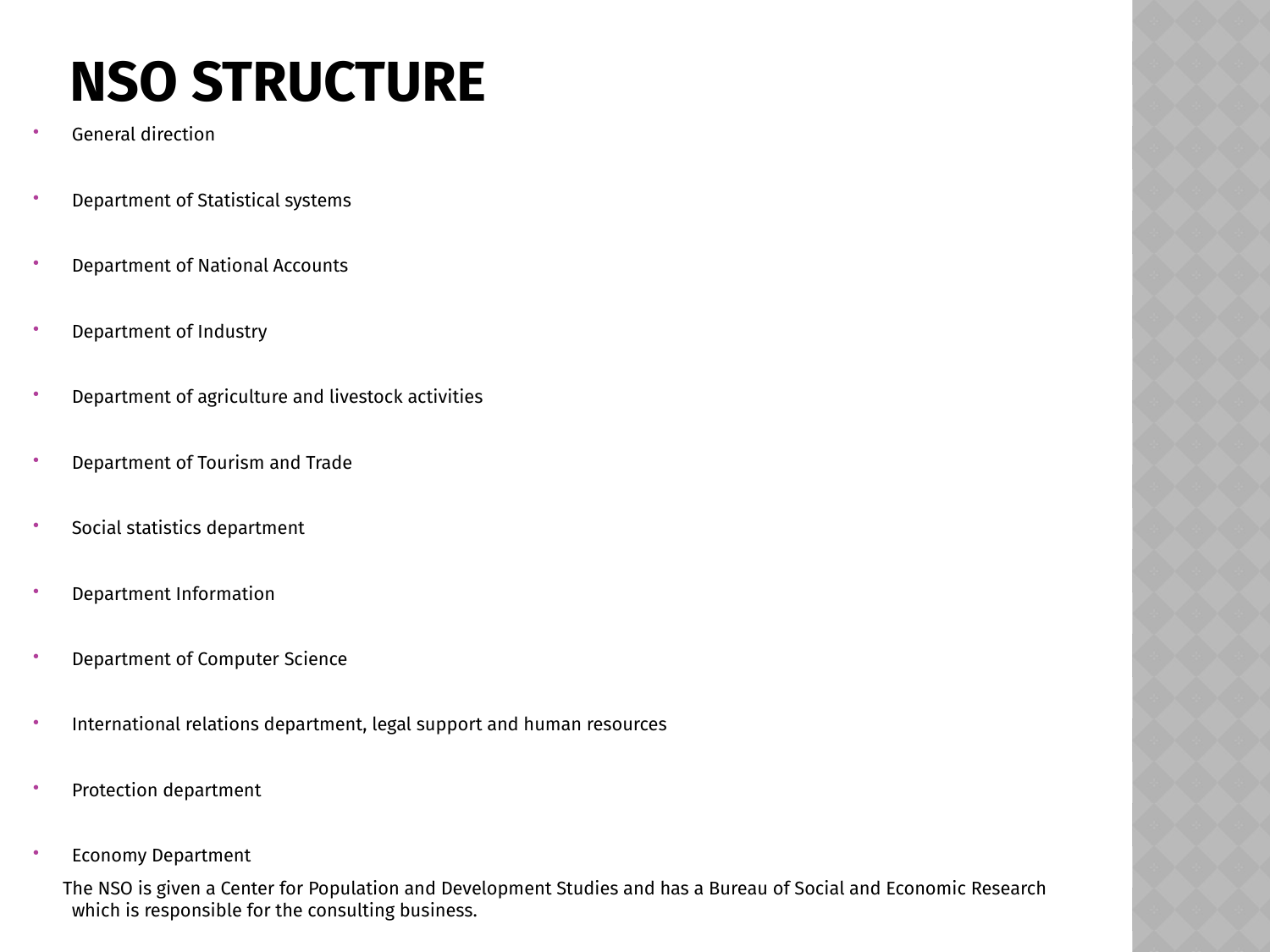

# NSO structure
General direction

Department of Statistical systems

Department of National Accounts

Department of Industry

Department of agriculture and livestock activities

Department of Tourism and Trade

Social statistics department

Department Information

Department of Computer Science

International relations department, legal support and human resources

Protection department

Economy Department
      The NSO is given a Center for Population and Development Studies and has a Bureau of Social and Economic Research which is responsible for the consulting business.